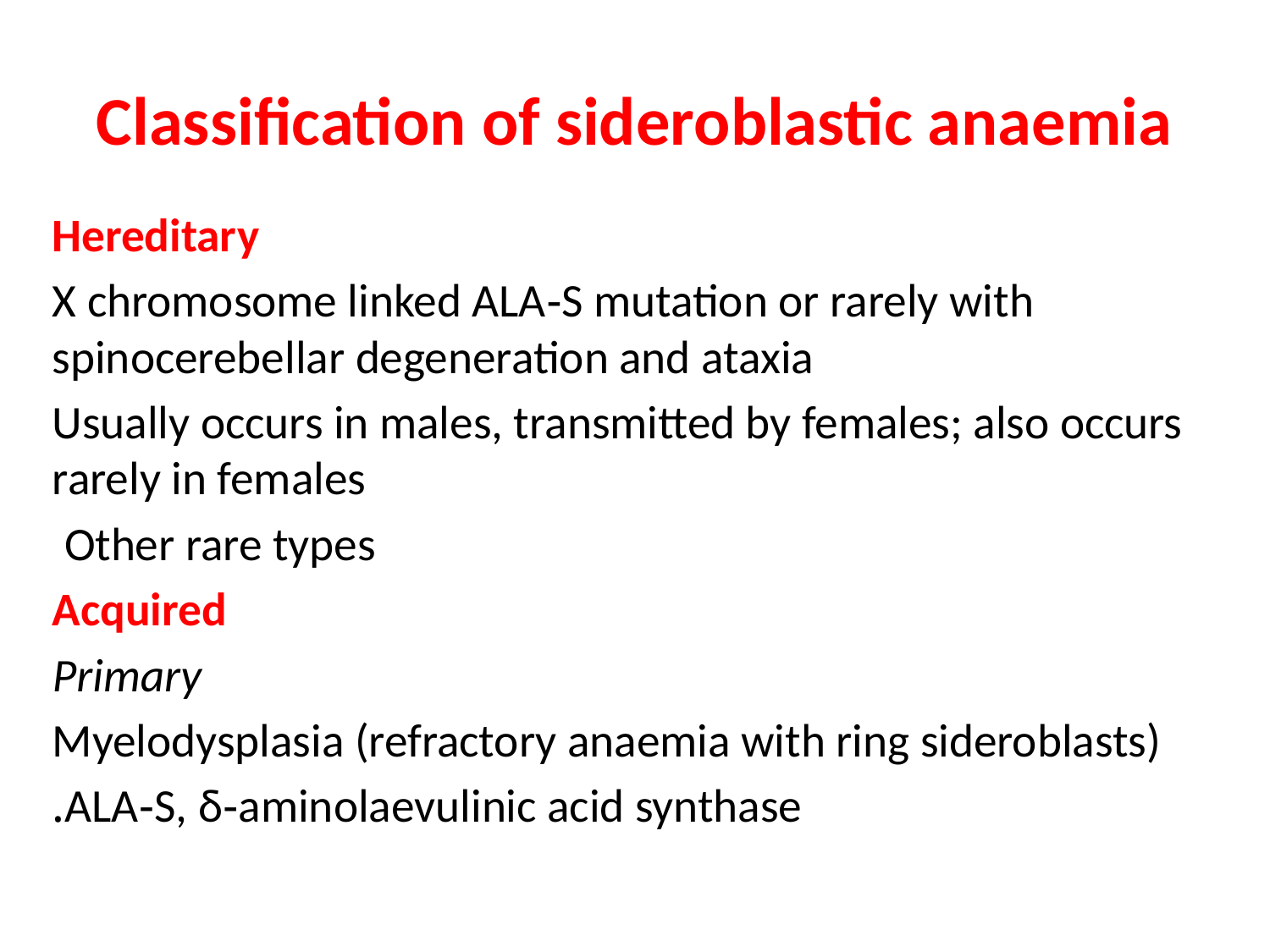

# Classification of sideroblastic anaemia
Hereditary
X chromosome linked ALA‐S mutation or rarely with spinocerebellar degeneration and ataxia
Usually occurs in males, transmitted by females; also occurs rarely in females
Other rare types
Acquired
Primary
Myelodysplasia (refractory anaemia with ring sideroblasts)
ALA‐S, δ‐aminolaevulinic acid synthase.